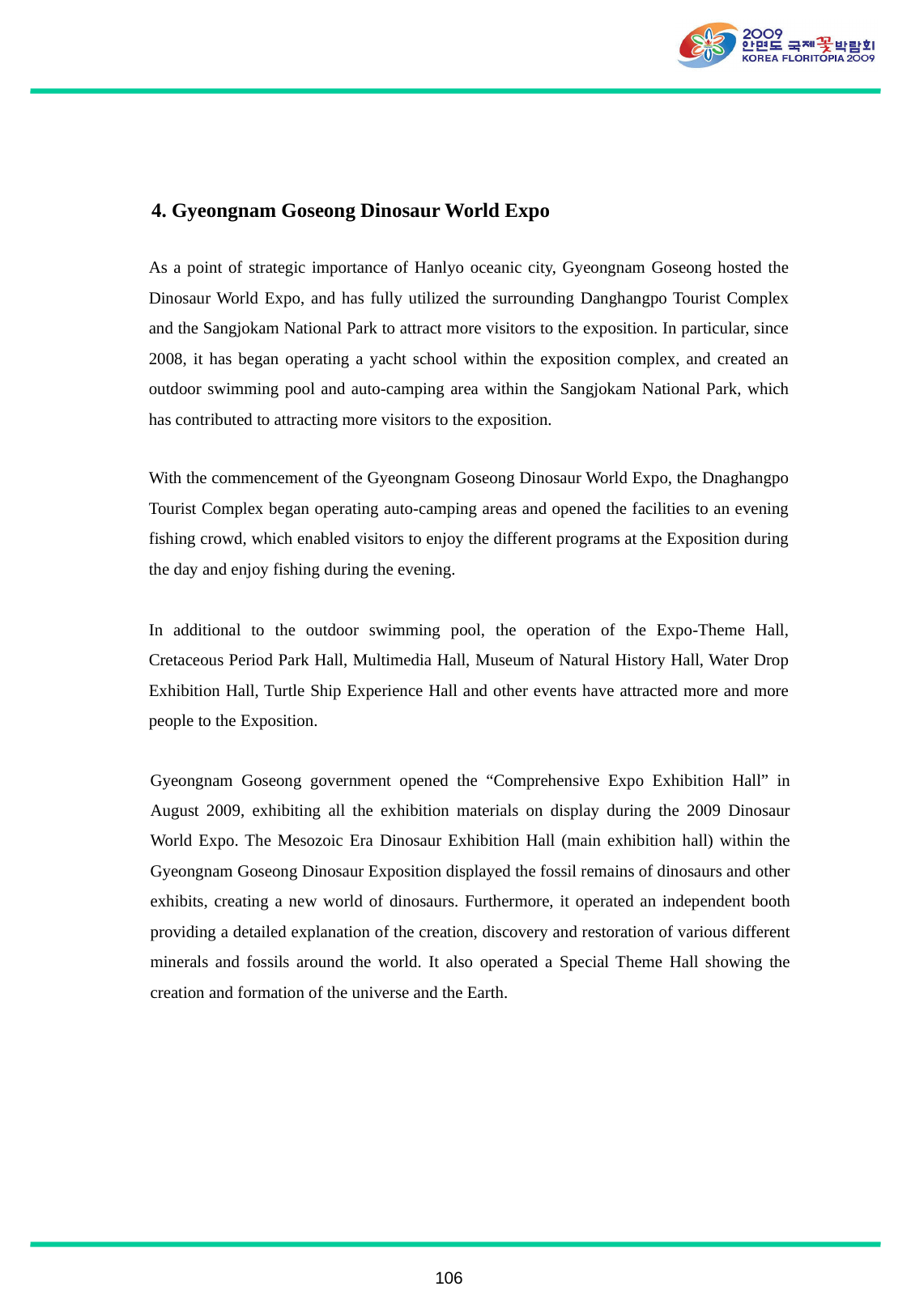

4. Gyeongnam Goseong Dinosaur World Expo
As a point of strategic importance of Hanlyo oceanic city, Gyeongnam Goseong hosted the Dinosaur World Expo, and has fully utilized the surrounding Danghangpo Tourist Complex and the Sangjokam National Park to attract more visitors to the exposition. In particular, since 2008, it has began operating a yacht school within the exposition complex, and created an outdoor swimming pool and auto-camping area within the Sangjokam National Park, which has contributed to attracting more visitors to the exposition.
With the commencement of the Gyeongnam Goseong Dinosaur World Expo, the Dnaghangpo Tourist Complex began operating auto-camping areas and opened the facilities to an evening fishing crowd, which enabled visitors to enjoy the different programs at the Exposition during the day and enjoy fishing during the evening.
In additional to the outdoor swimming pool, the operation of the Expo-Theme Hall, Cretaceous Period Park Hall, Multimedia Hall, Museum of Natural History Hall, Water Drop Exhibition Hall, Turtle Ship Experience Hall and other events have attracted more and more people to the Exposition.
Gyeongnam Goseong government opened the “Comprehensive Expo Exhibition Hall” in August 2009, exhibiting all the exhibition materials on display during the 2009 Dinosaur World Expo. The Mesozoic Era Dinosaur Exhibition Hall (main exhibition hall) within the Gyeongnam Goseong Dinosaur Exposition displayed the fossil remains of dinosaurs and other exhibits, creating a new world of dinosaurs. Furthermore, it operated an independent booth providing a detailed explanation of the creation, discovery and restoration of various different minerals and fossils around the world. It also operated a Special Theme Hall showing the creation and formation of the universe and the Earth.
106